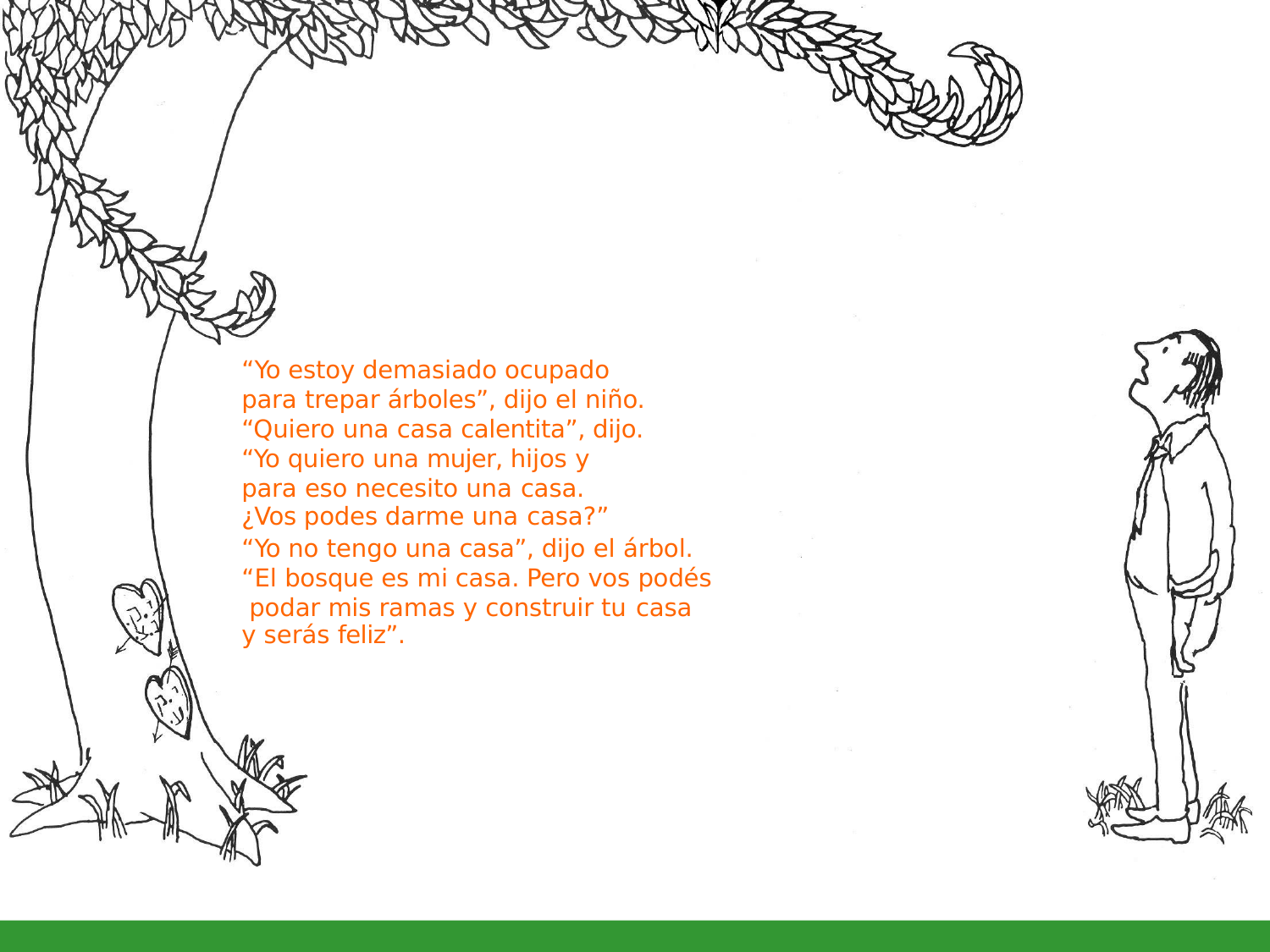

“Yo estoy demasiado ocupado  para trepar árboles”, dijo el niño.  “Quiero una casa calentita”, dijo.  “Yo quiero una mujer, hijos y  para eso necesito una casa.
¿Vos podes darme una casa?”
“Yo no tengo una casa”, dijo el árbol.  “El bosque es mi casa. Pero vos podés  podar mis ramas y construir tu casa
y serás feliz”.